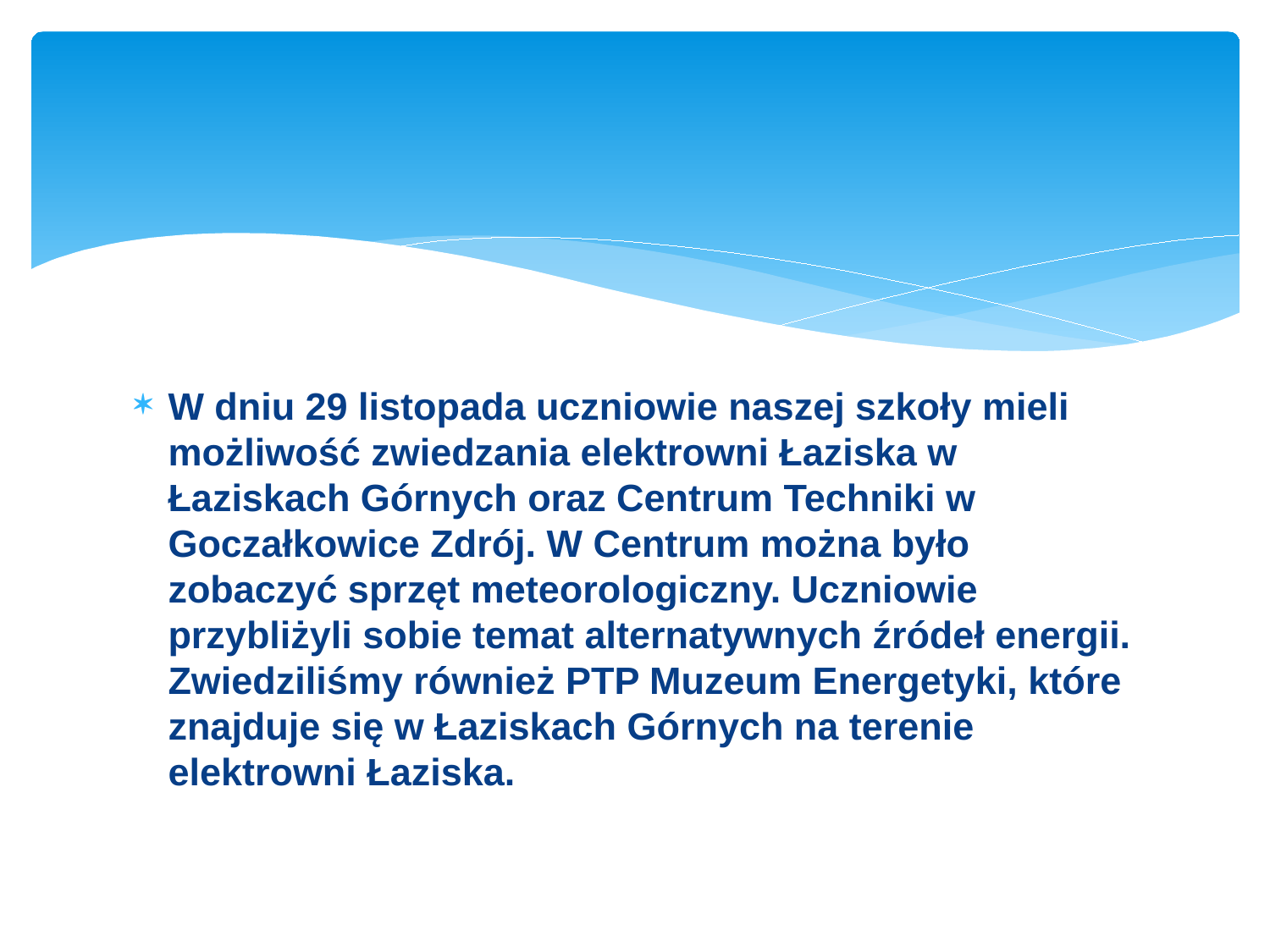

W dniu 29 listopada uczniowie naszej szkoły mieli możliwość zwiedzania elektrowni Łaziska w Łaziskach Górnych oraz Centrum Techniki w Goczałkowice Zdrój. W Centrum można było zobaczyć sprzęt meteorologiczny. Uczniowie przybliżyli sobie temat alternatywnych źródeł energii. Zwiedziliśmy również PTP Muzeum Energetyki, które znajduje się w Łaziskach Górnych na terenie elektrowni Łaziska.